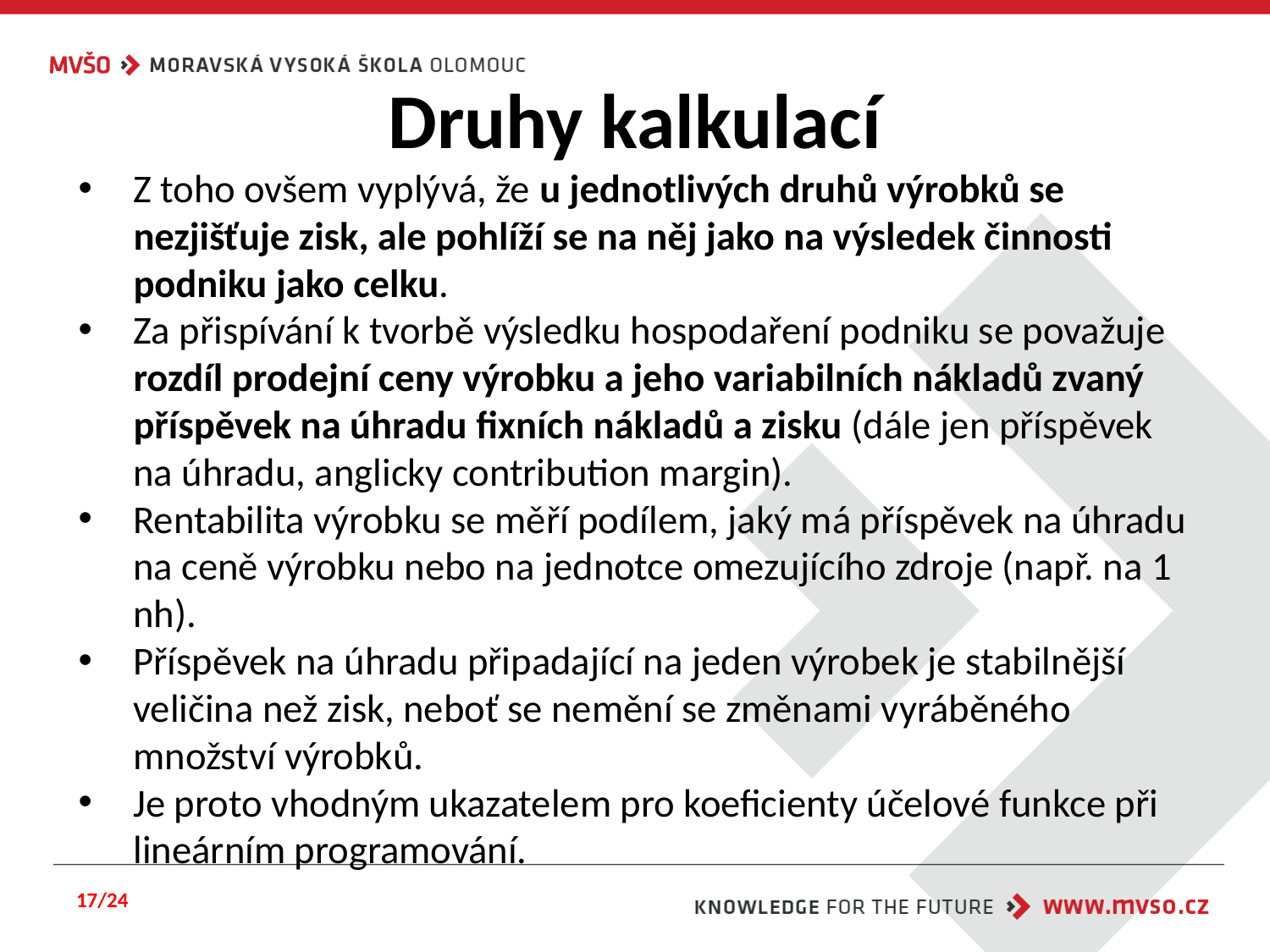

# Druhy kalkulací
Z toho ovšem vyplývá, že u jednotlivých druhů výrobků se nezjišťuje zisk, ale pohlíží se na něj jako na výsledek činnosti podniku jako celku.
Za přispívání k tvorbě výsledku hospodaření podniku se považuje rozdíl prodejní ceny výrobku a jeho variabilních nákladů zvaný příspěvek na úhradu fixních nákladů a zisku (dále jen příspěvek na úhradu, anglicky contribution margin).
Rentabilita výrobku se měří podílem, jaký má příspěvek na úhradu na ceně výrobku nebo na jednotce omezujícího zdroje (např. na 1 nh).
Příspěvek na úhradu připadající na jeden výrobek je stabilnější veličina než zisk, neboť se nemění se změnami vyráběného množství výrobků.
Je proto vhodným ukazatelem pro koeficienty účelové funkce při lineárním programování.
17/24